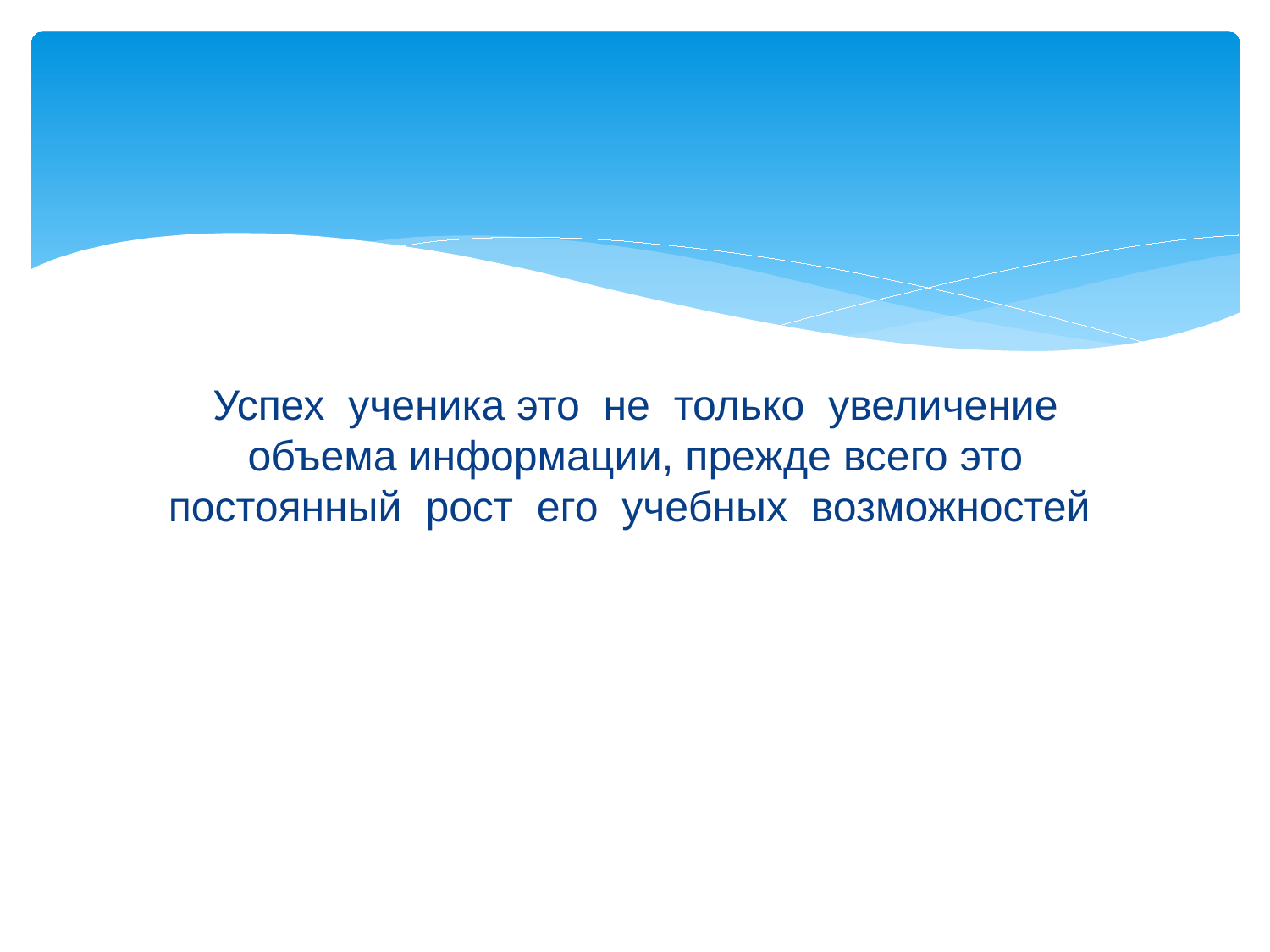

Успех  ученика это  не  только  увеличение  объема информации, прежде всего это постоянный  рост  его  учебных  возможностей